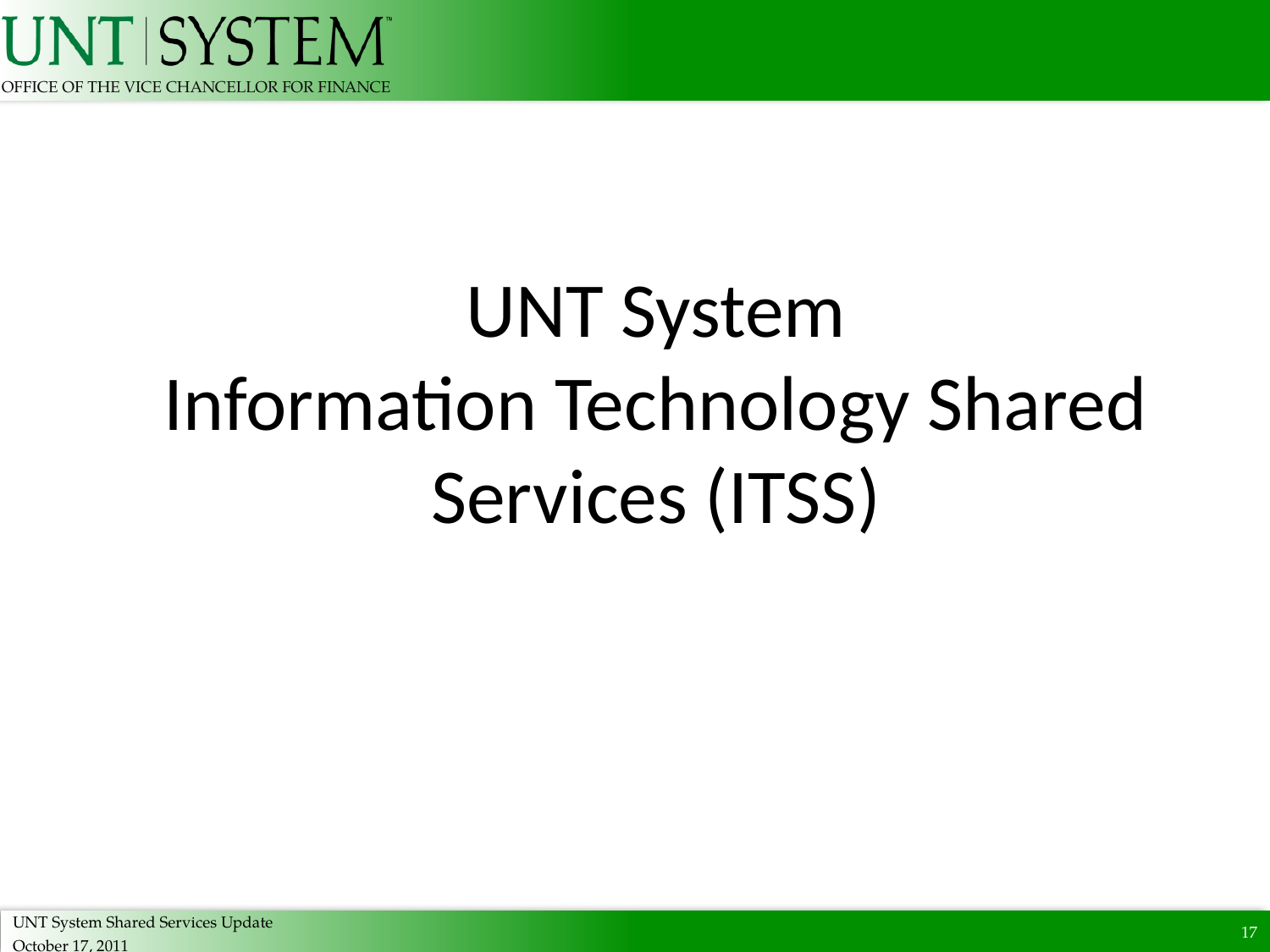

# UNT System Information Technology Shared Services (ITSS)
17
UNT System Shared Services Update
October 17, 2011